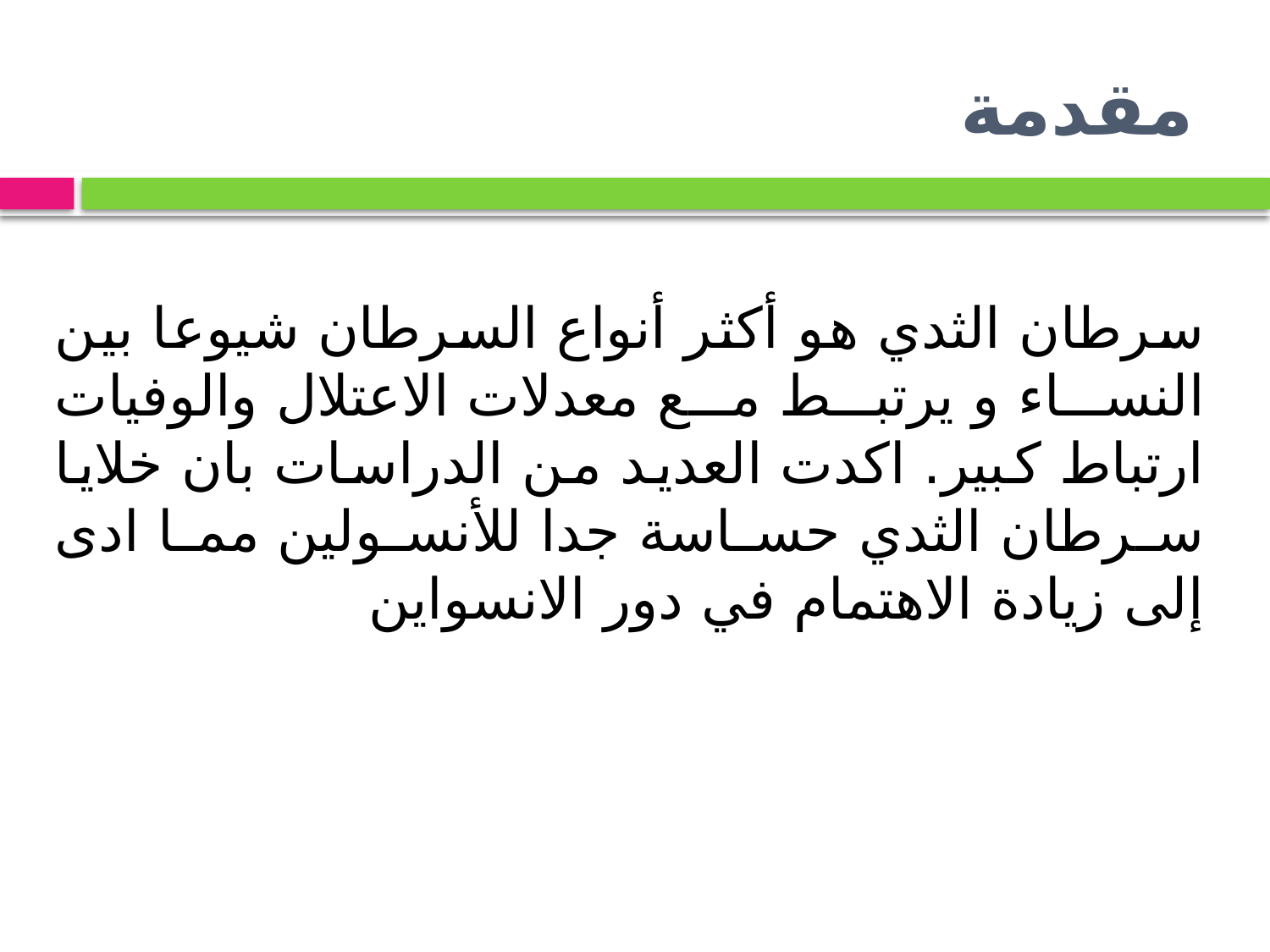

# مقدمة
سرطان الثدي هو أكثر أنواع السرطان شيوعا بين النساء و يرتبط مع معدلات الاعتلال والوفيات ارتباط كبير. اكدت العديد من الدراسات بان خلايا سرطان الثدي حساسة جدا للأنسولين مما ادى إلى زيادة الاهتمام في دور الانسواين